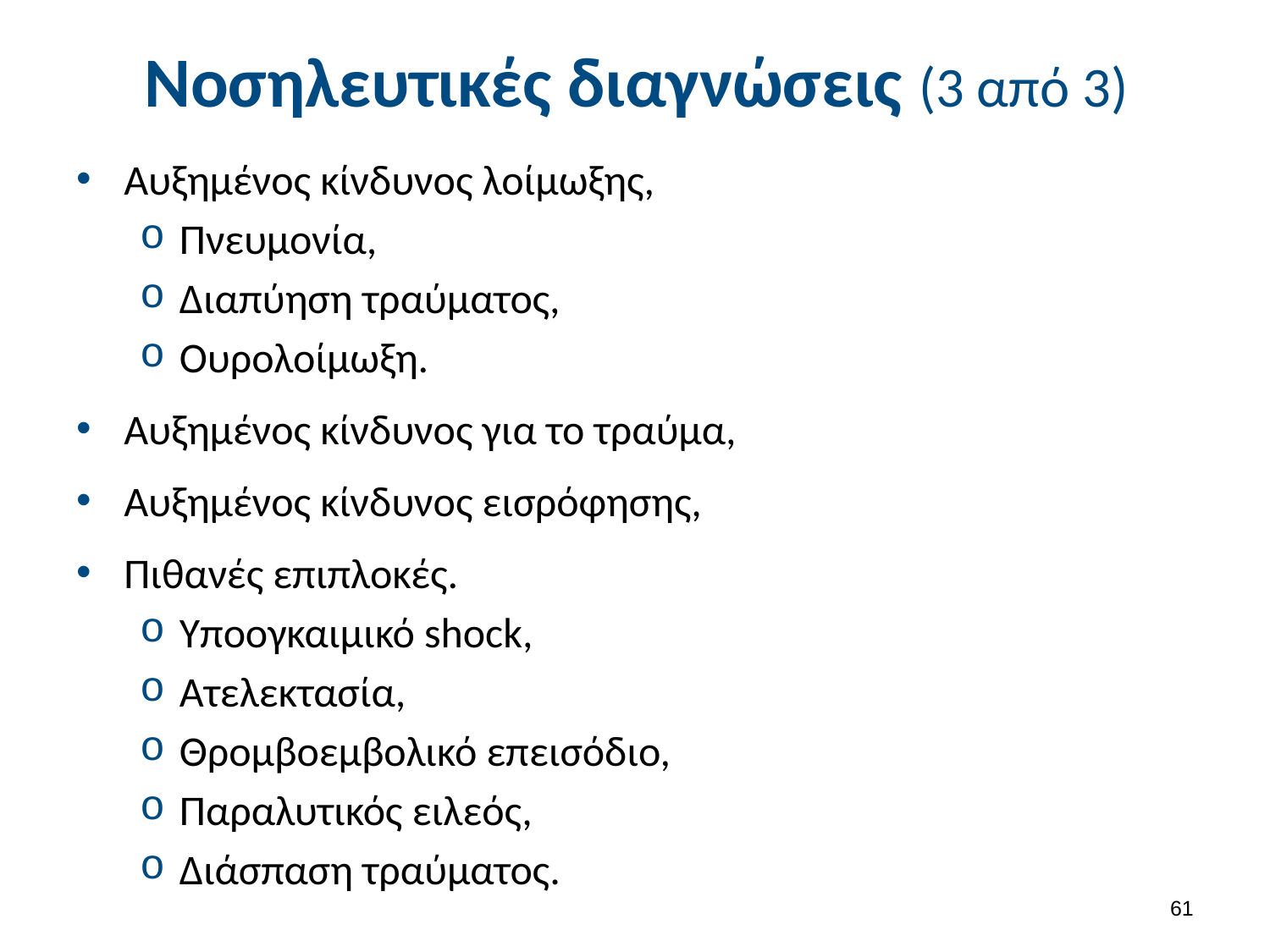

# Νοσηλευτικές διαγνώσεις (3 από 3)
Αυξημένος κίνδυνος λοίμωξης,
Πνευμονία,
Διαπύηση τραύματος,
Ουρολοίμωξη.
Αυξημένος κίνδυνος για το τραύμα,
Αυξημένος κίνδυνος εισρόφησης,
Πιθανές επιπλοκές.
Υποογκαιμικό shock,
Ατελεκτασία,
Θρομβοεμβολικό επεισόδιο,
Παραλυτικός ειλεός,
Διάσπαση τραύματος.
61